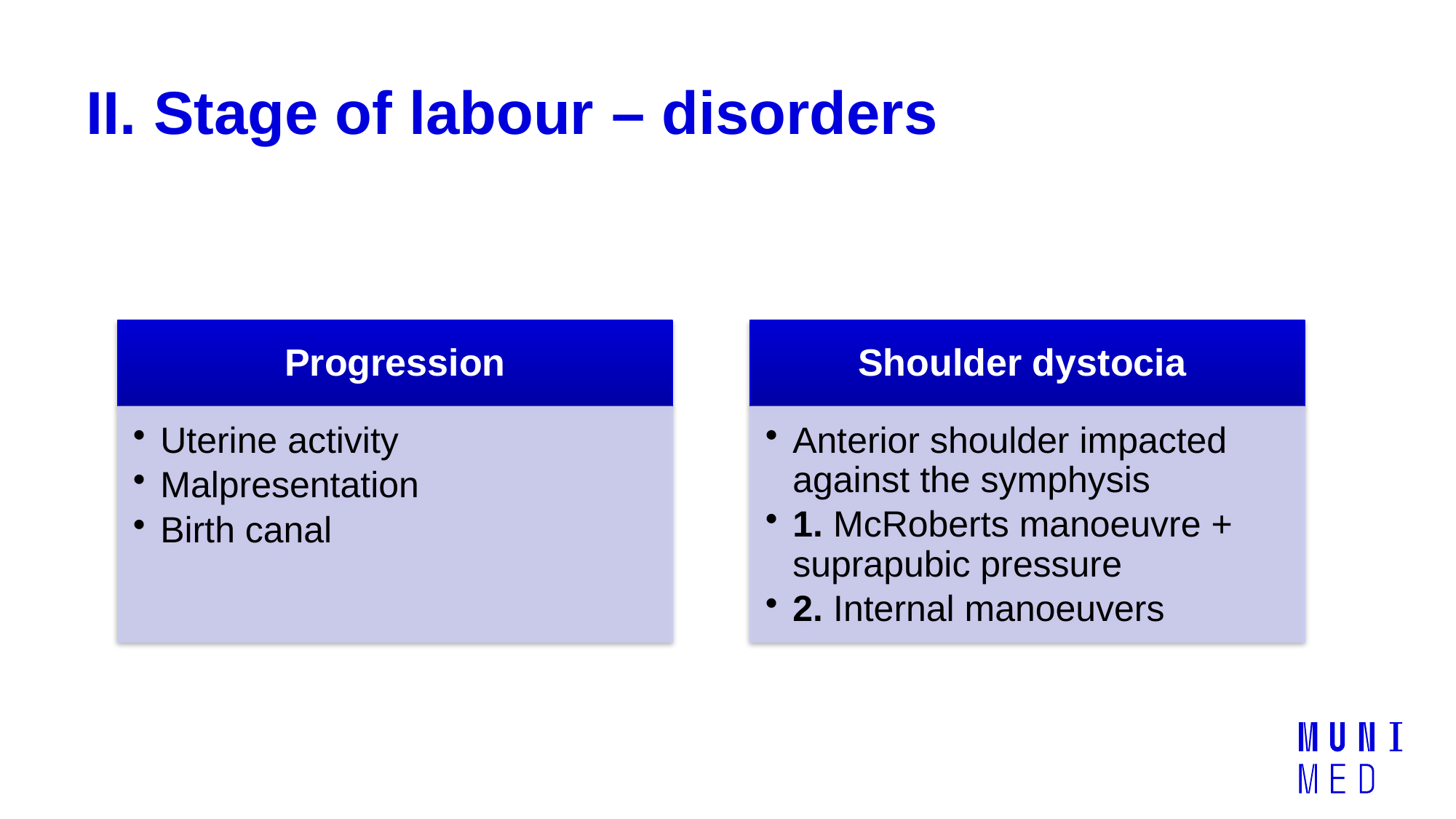

# II. Stage of labour – disorders
Progression
Uterine activity
Malpresentation
Birth canal
Shoulder dystocia
Anterior shoulder impacted against the symphysis
1. McRoberts manoeuvre + suprapubic pressure
2. Internal manoeuvers